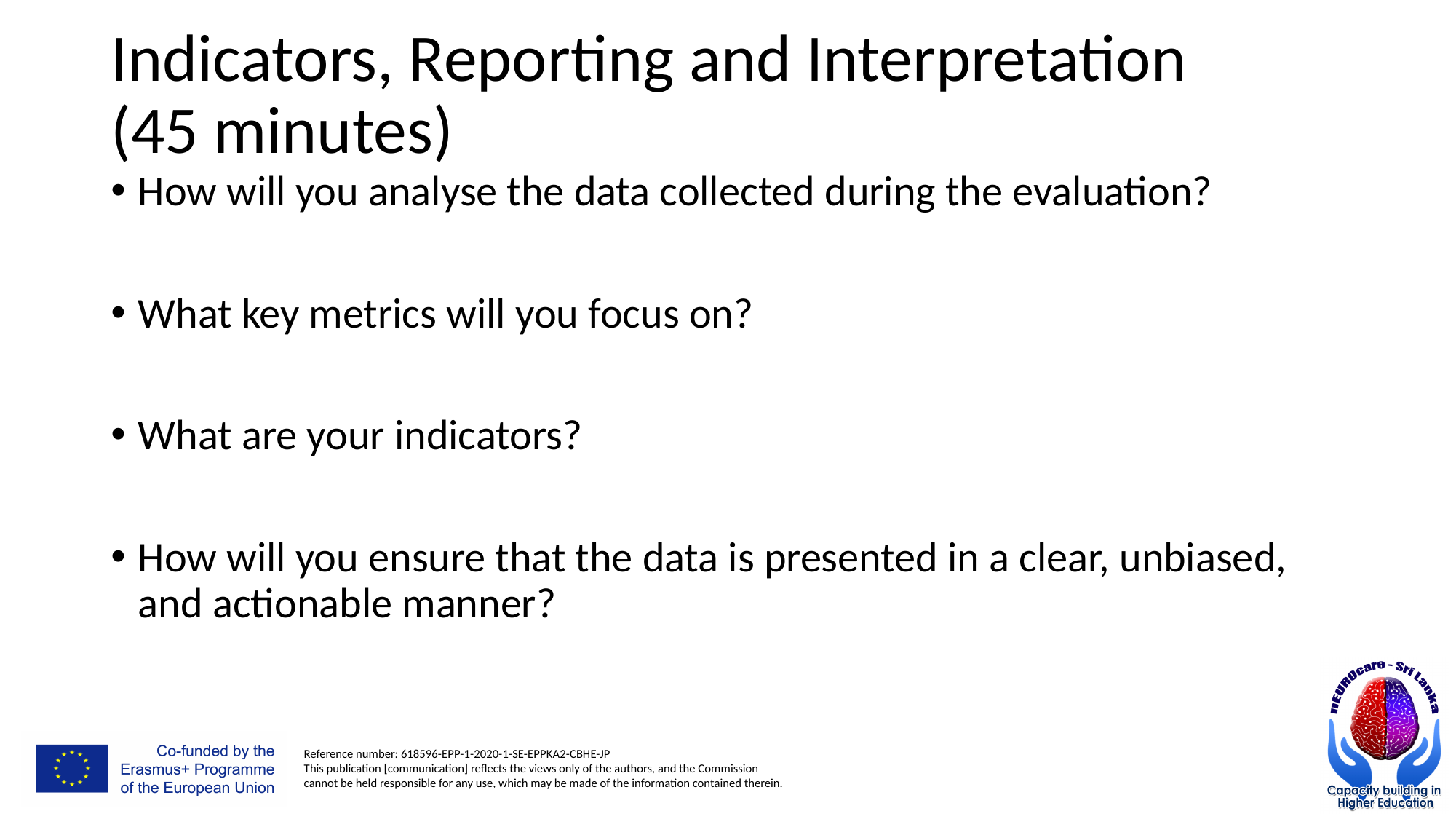

# Indicators, Reporting and Interpretation (45 minutes)
How will you analyse the data collected during the evaluation?

What key metrics will you focus on?

What are your indicators?

How will you ensure that the data is presented in a clear, unbiased, and actionable manner?